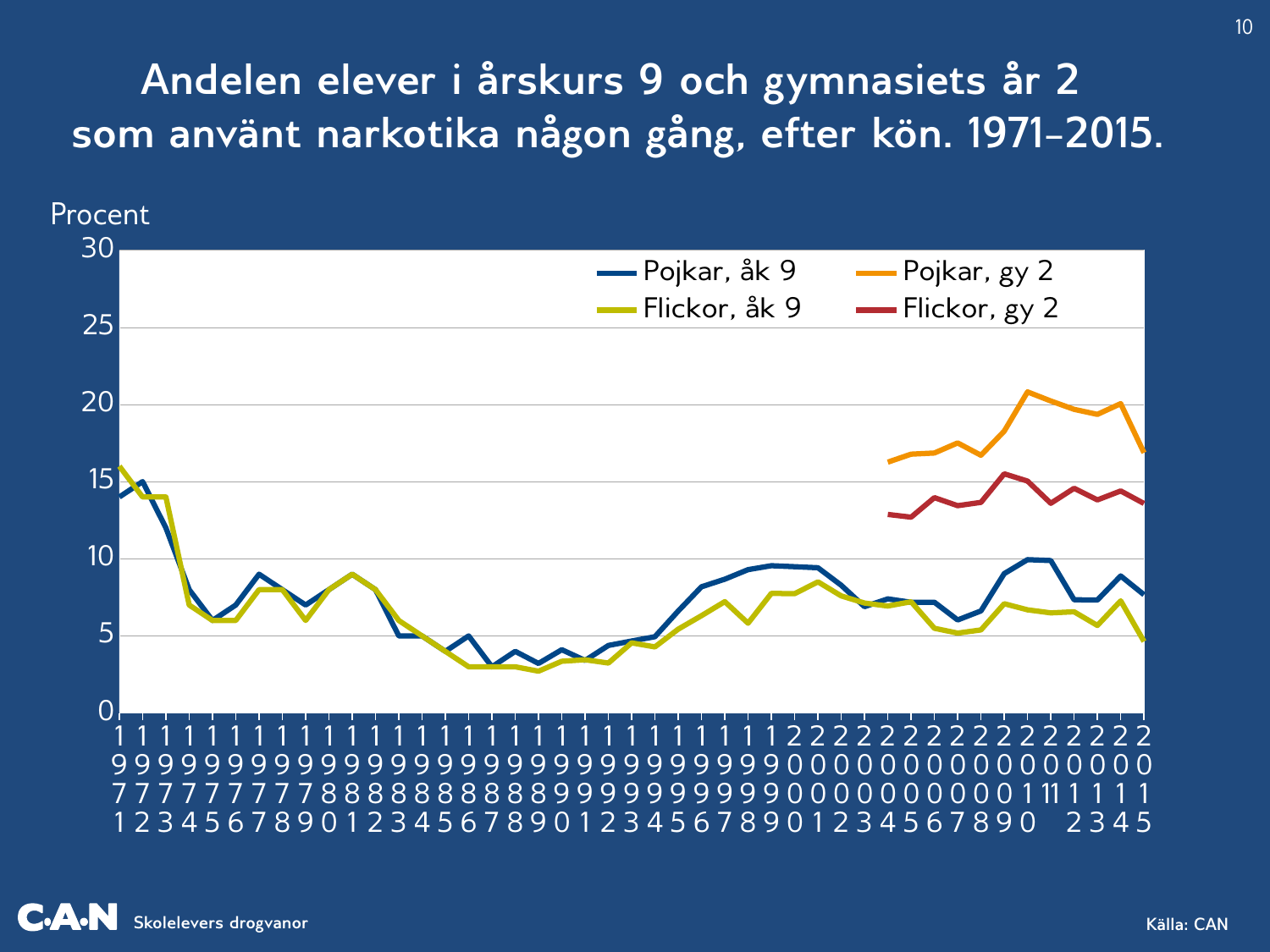

10
Andelen elever i årskurs 9 och gymnasiets år 2
som använt narkotika någon gång, efter kön. 1971–2015.
 Procent

### Chart

| Category | Pojkar, åk 9 | Pojkar, gy 2  | Flickor, åk 9 | Flickor, gy 2 |
|---|---|---|---|---|
| 1971 | 14.0 | None | 16.0 | None |
| 1972 | 15.0 | None | 14.0 | None |
| 1973 | 12.0 | None | 14.0 | None |
| 1974 | 8.0 | None | 7.0 | None |
| 1975 | 6.0 | None | 6.0 | None |
| 1976 | 7.0 | None | 6.0 | None |
| 1977 | 9.0 | None | 8.0 | None |
| 1978 | 8.0 | None | 8.0 | None |
| 1979 | 7.0 | None | 6.0 | None |
| 1980 | 8.0 | None | 8.0 | None |
| 1981 | 9.0 | None | 9.0 | None |
| 1982 | 8.0 | None | 8.0 | None |
| 1983 | 5.0 | None | 6.0 | None |
| 1984 | 5.0 | None | 5.0 | None |
| 1985 | 4.0 | None | 4.0 | None |
| 1986 | 5.0 | None | 3.0 | None |
| 1987 | 3.0 | None | 3.0 | None |
| 1988 | 4.0 | None | 3.0 | None |
| 1989 | 3.2149979312084813 | None | 2.712881815348137 | None |
| 1990 | 4.106241093599121 | None | 3.3587550610725008 | None |
| 1991 | 3.4086983600626333 | None | 3.4549263991385173 | None |
| 1992 | 4.380760318227827 | None | 3.242271726387251 | None |
| 1993 | 4.667267235738396 | None | 4.551161983886262 | None |
| 1994 | 4.946932333568586 | None | 4.289847172743173 | None |
| 1995 | 6.6136452377443575 | None | 5.436492781019058 | None |
| 1996 | 8.183326714323663 | None | 6.310781735711517 | None |
| 1997 | 8.67457754538763 | None | 7.221651563724977 | None |
| 1998 | 9.291890745645002 | None | 5.820355996129323 | None |
| 1999 | 9.548808990706432 | None | 7.755302387078265 | None |
| 2000 | 9.485513486534142 | None | 7.736879355929778 | None |
| 2001 | 9.416616432717193 | None | 8.504204100861468 | None |
| 2002 | 8.28403463533573 | None | 7.593678998965163 | None |
| 2003 | 6.895032700823083 | None | 7.129495513741167 | None |
| 2004 | 7.3998616502998615 | 16.260255254246893 | 6.937580348935786 | 12.872179099677862 |
| 2005 | 7.179194556090781 | 16.779552715535992 | 7.213569594194376 | 12.69333532903301 |
| 2006 | 7.184038779177842 | 16.851483890022827 | 5.494933467852219 | 13.958791508692126 |
| 2007 | 6.034433573560696 | 17.505413851241062 | 5.180491226953973 | 13.439470357526911 |
| 2008 | 6.617476014085049 | 16.707865087454614 | 5.388616940441831 | 13.654553304714579 |
| 2009 | 9.037220976119483 | 18.271773751911336 | 7.08648744645818 | 15.504092873362799 |
| 2010 | 9.94023480387738 | 20.811537572248017 | 6.690454275274647 | 15.03166666987513 |
| 2011 | 9.885938907717556 | 20.224723989314867 | 6.4925700677361515 | 13.59579478418823 |
| 2012 | 7.33827050437396 | 19.683929579253988 | 6.5622414525859245 | 14.565476017516554 |
| 2013 | 7.3257250114976955 | 19.357275857168705 | 5.678566761477552 | 13.812019904436262 |
| 2014 | 8.88714117184428 | 20.0506329113924 | 7.27196300966793 | 14.3939393939394 |
| 2015 | 7.6681 | 16.8663 | 4.6404 | 13.5796 |